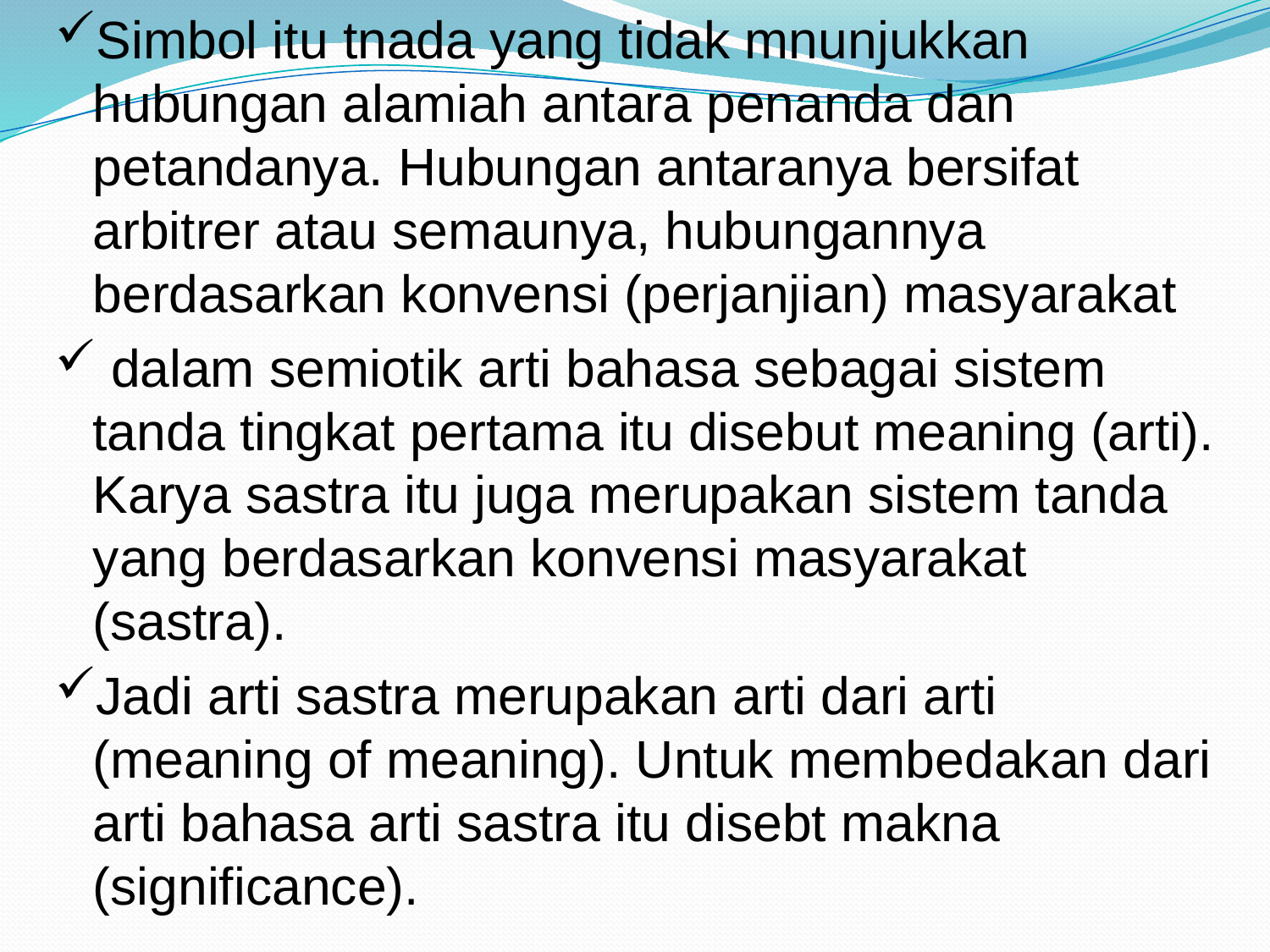

Simbol itu tnada yang tidak mnunjukkan hubungan alamiah antara penanda dan petandanya. Hubungan antaranya bersifat arbitrer atau semaunya, hubungannya berdasarkan konvensi (perjanjian) masyarakat
 dalam semiotik arti bahasa sebagai sistem tanda tingkat pertama itu disebut meaning (arti). Karya sastra itu juga merupakan sistem tanda yang berdasarkan konvensi masyarakat (sastra).
Jadi arti sastra merupakan arti dari arti (meaning of meaning). Untuk membedakan dari arti bahasa arti sastra itu disebt makna (significance).